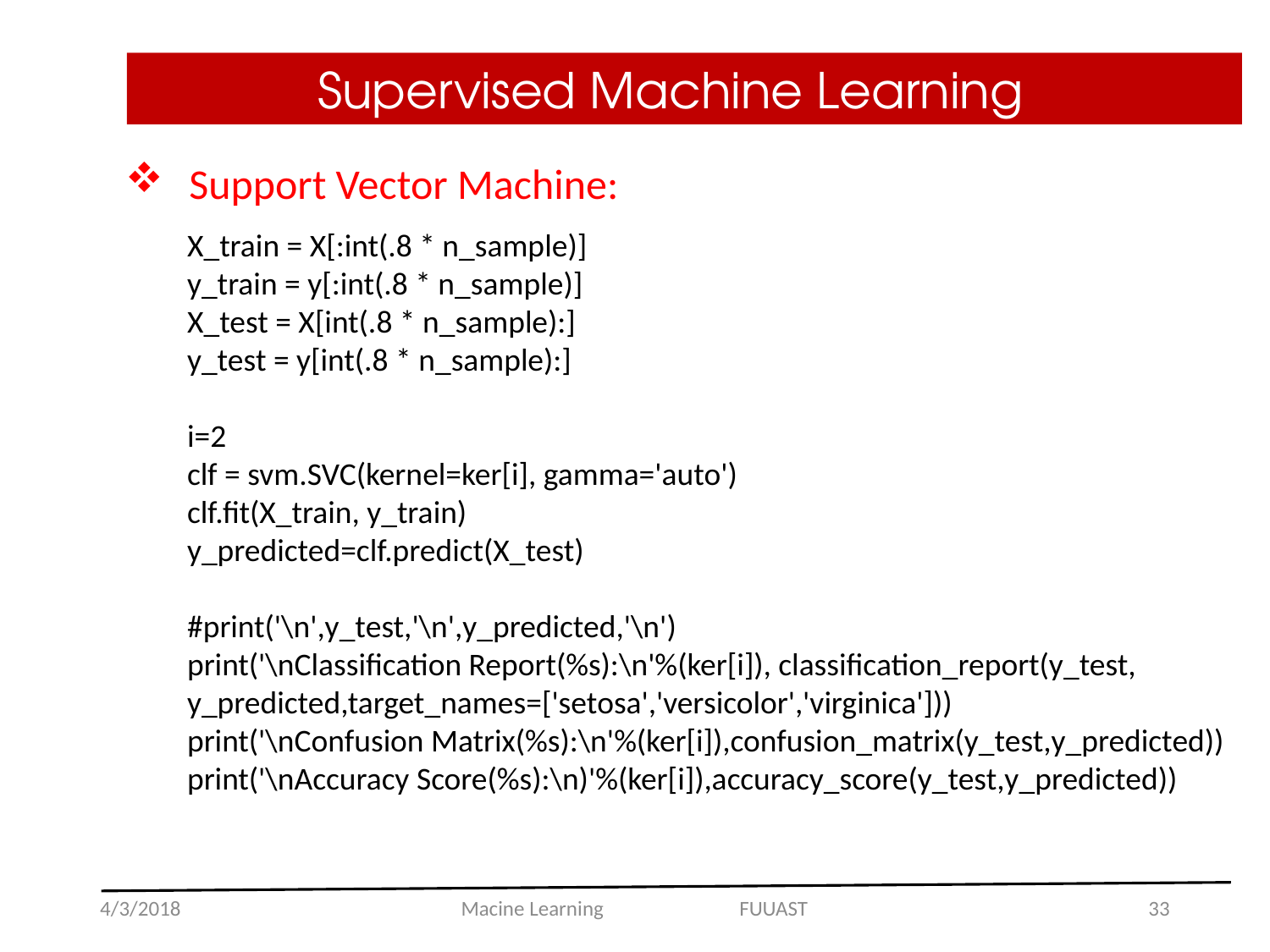

Supervised Machine Learning
Support Vector Machine:
X_train = X[:int(.8 * n_sample)]
y_train = y[:int(.8 * n_sample)]
X_test = X[int(.8 * n_sample):]
y_test = y[int(.8 * n_sample):]

i=2
clf = svm.SVC(kernel=ker[i], gamma='auto')
clf.fit(X_train, y_train)
y_predicted=clf.predict(X_test)

#print('\n',y_test,'\n',y_predicted,'\n')
print('\nClassification Report(%s):\n'%(ker[i]), classification_report(y_test, y_predicted,target_names=['setosa','versicolor','virginica']))
print('\nConfusion Matrix(%s):\n'%(ker[i]),confusion_matrix(y_test,y_predicted))
print('\nAccuracy Score(%s):\n)'%(ker[i]),accuracy_score(y_test,y_predicted))
4/3/2018
Macine Learning                            FUUAST
33